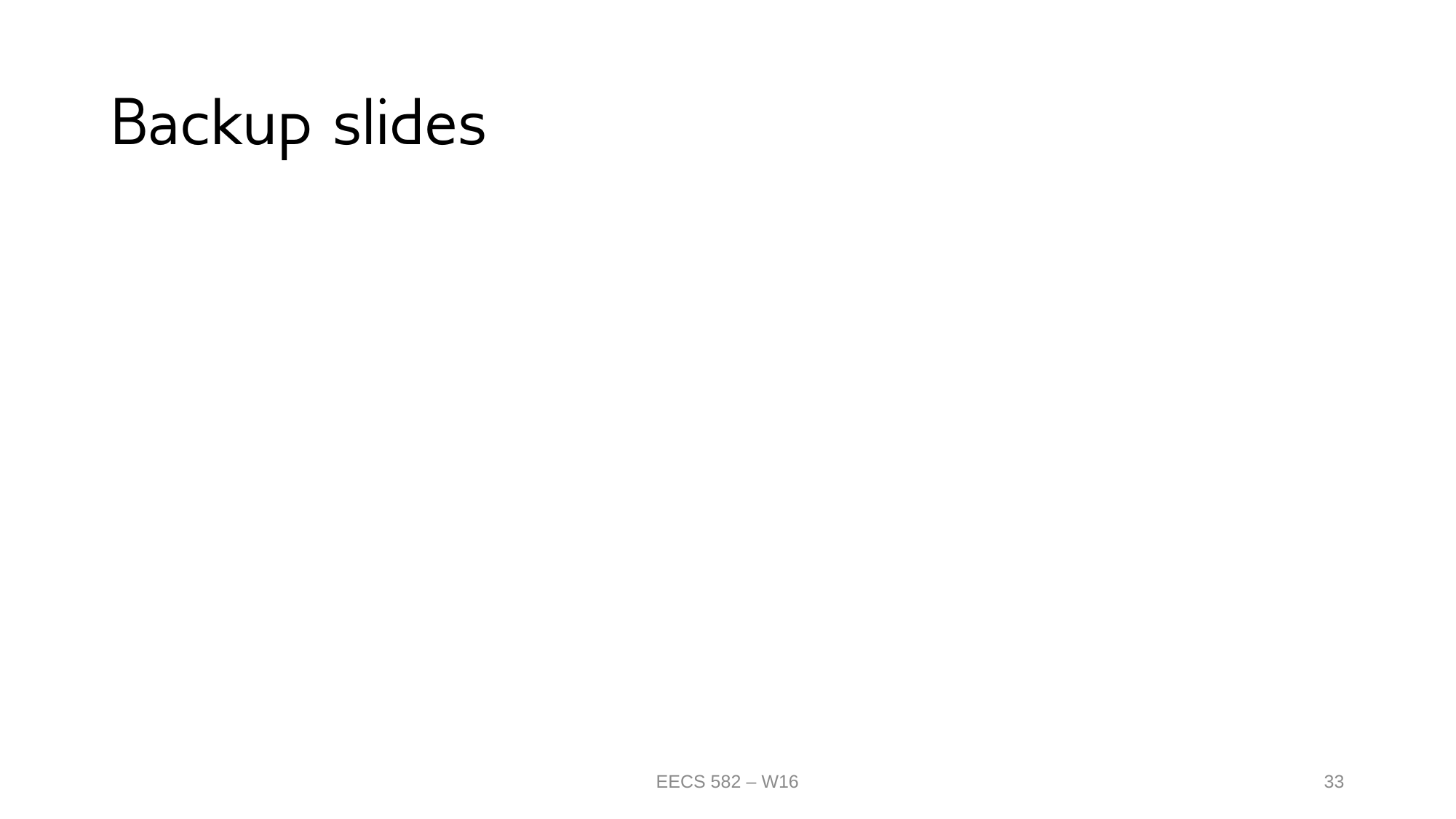

# Backup slides

EECS 582 – W16
33